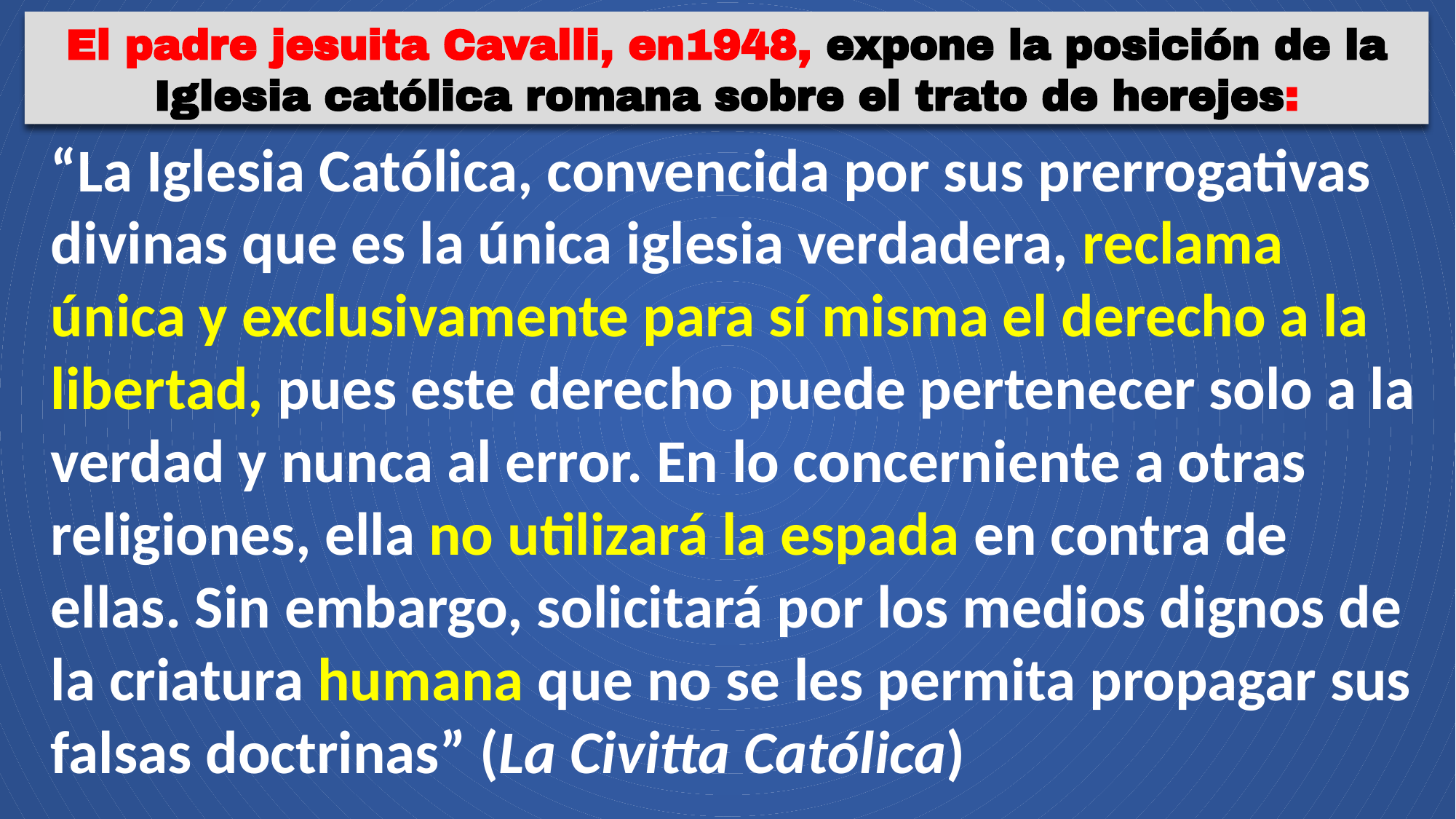

El padre jesuita Cavalli, en1948, expone la posición de la Iglesia católica romana sobre el trato de herejes:
“La Iglesia Católica, convencida por sus prerrogativas divinas que es la única iglesia verdadera, reclama única y exclusivamente para sí misma el derecho a la libertad, pues este derecho puede pertenecer solo a la verdad y nunca al error. En lo concerniente a otras religiones, ella no utilizará la espada en contra de ellas. Sin embargo, solicitará por los medios dignos de la criatura humana que no se les permita propagar sus falsas doctrinas” (La Civitta Católica)